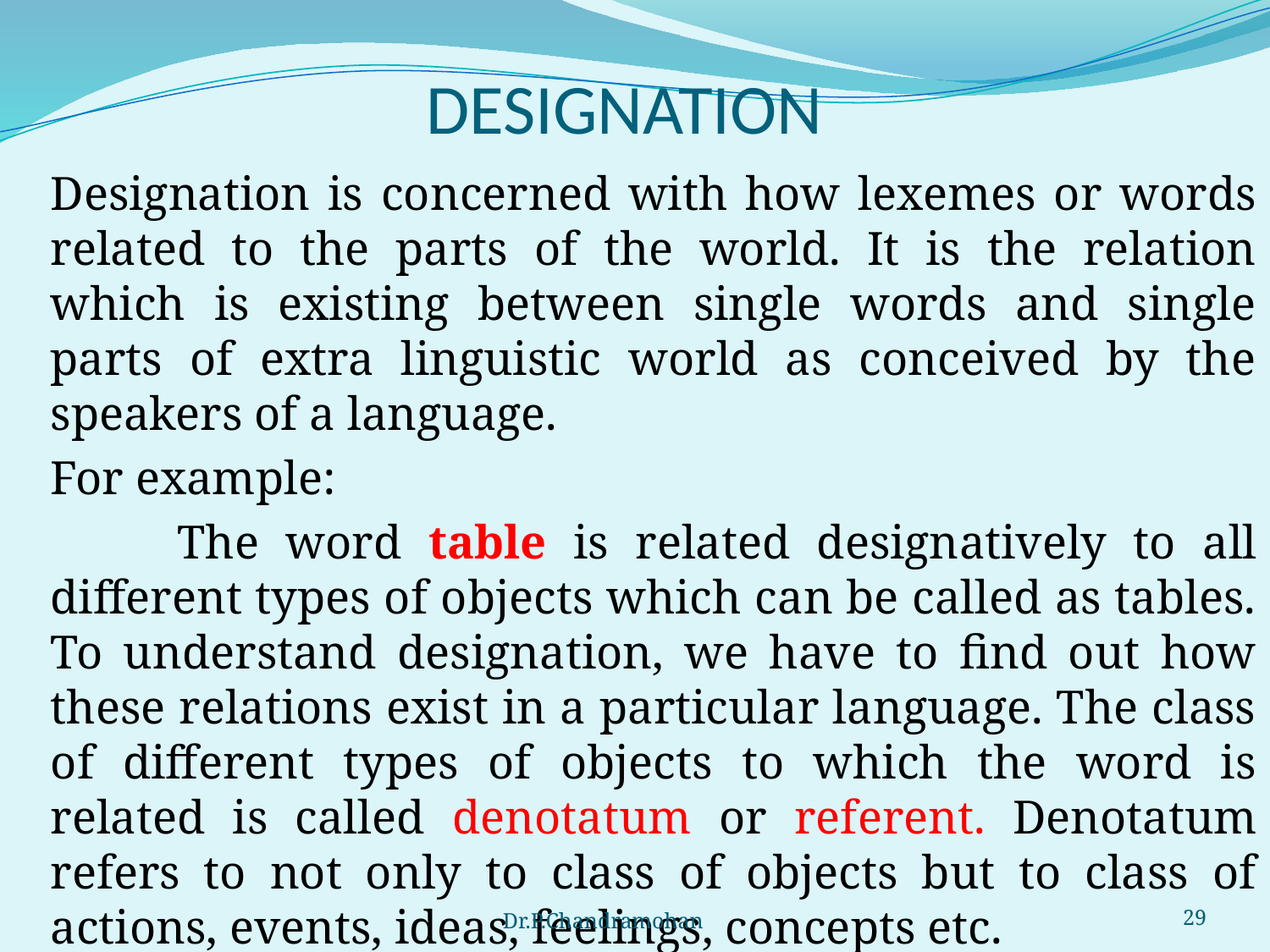

# DESIGNATION
	Designation is concerned with how lexemes or words related to the parts of the world. It is the relation which is existing between single words and single parts of extra linguistic world as conceived by the speakers of a language.
	For example:
		The word table is related designatively to all different types of objects which can be called as tables. To understand designation, we have to find out how these relations exist in a particular language. The class of different types of objects to which the word is related is called denotatum or referent. Denotatum refers to not only to class of objects but to class of actions, events, ideas, feelings, concepts etc.
Dr.P.Chandramohan
29